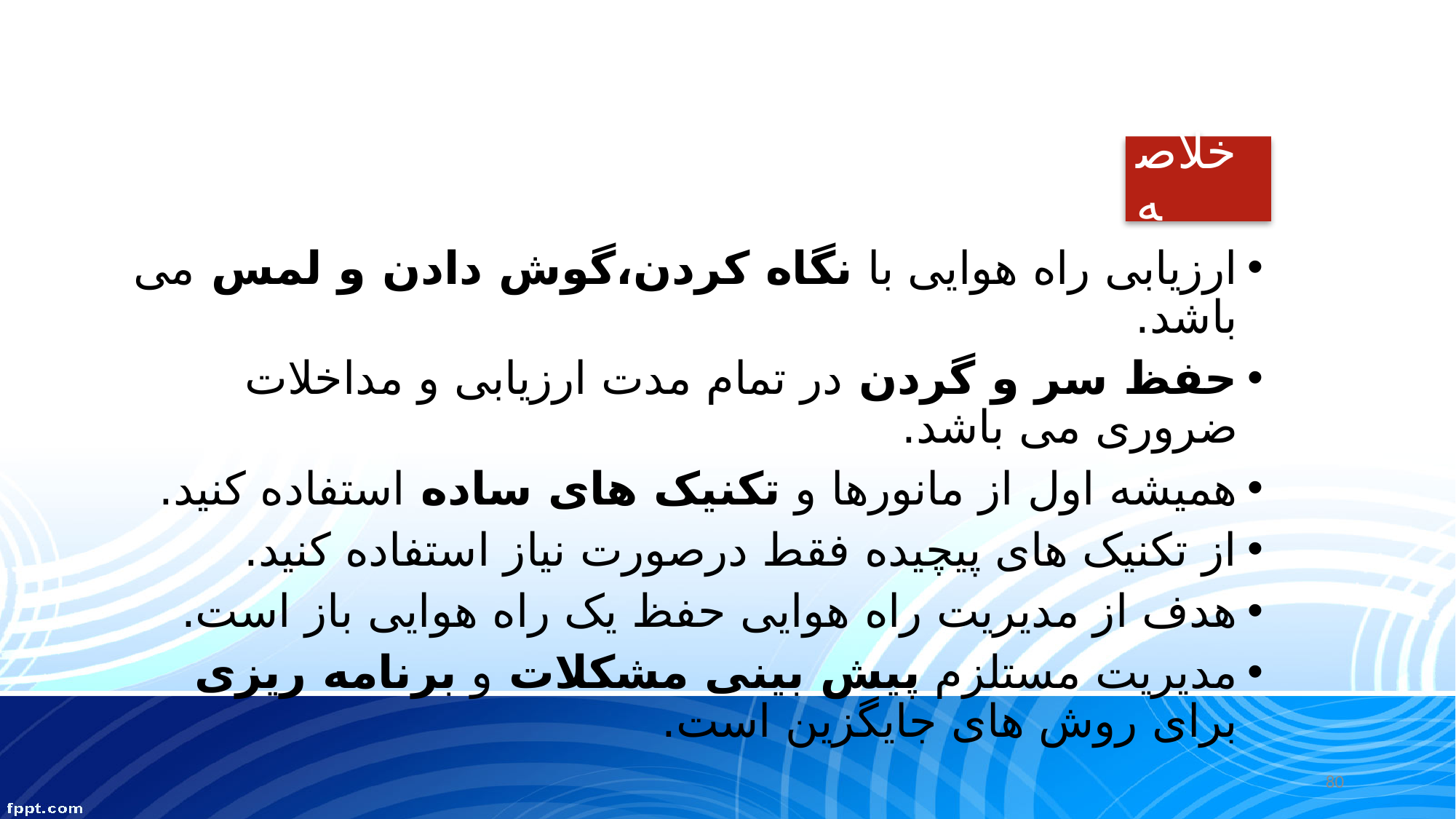

# خلاصه
ارزیابی راه هوایی با نگاه کردن،گوش دادن و لمس می باشد.
حفظ سر و گردن در تمام مدت ارزیابی و مداخلات ضروری می باشد.
همیشه اول از مانورها و تکنیک های ساده استفاده کنید.
از تکنیک های پیچیده فقط درصورت نیاز استفاده کنید.
هدف از مدیریت راه هوایی حفظ یک راه هوایی باز است.
مدیریت مستلزم پیش بینی مشکلات و برنامه ریزی برای روش های جایگزین است.
80